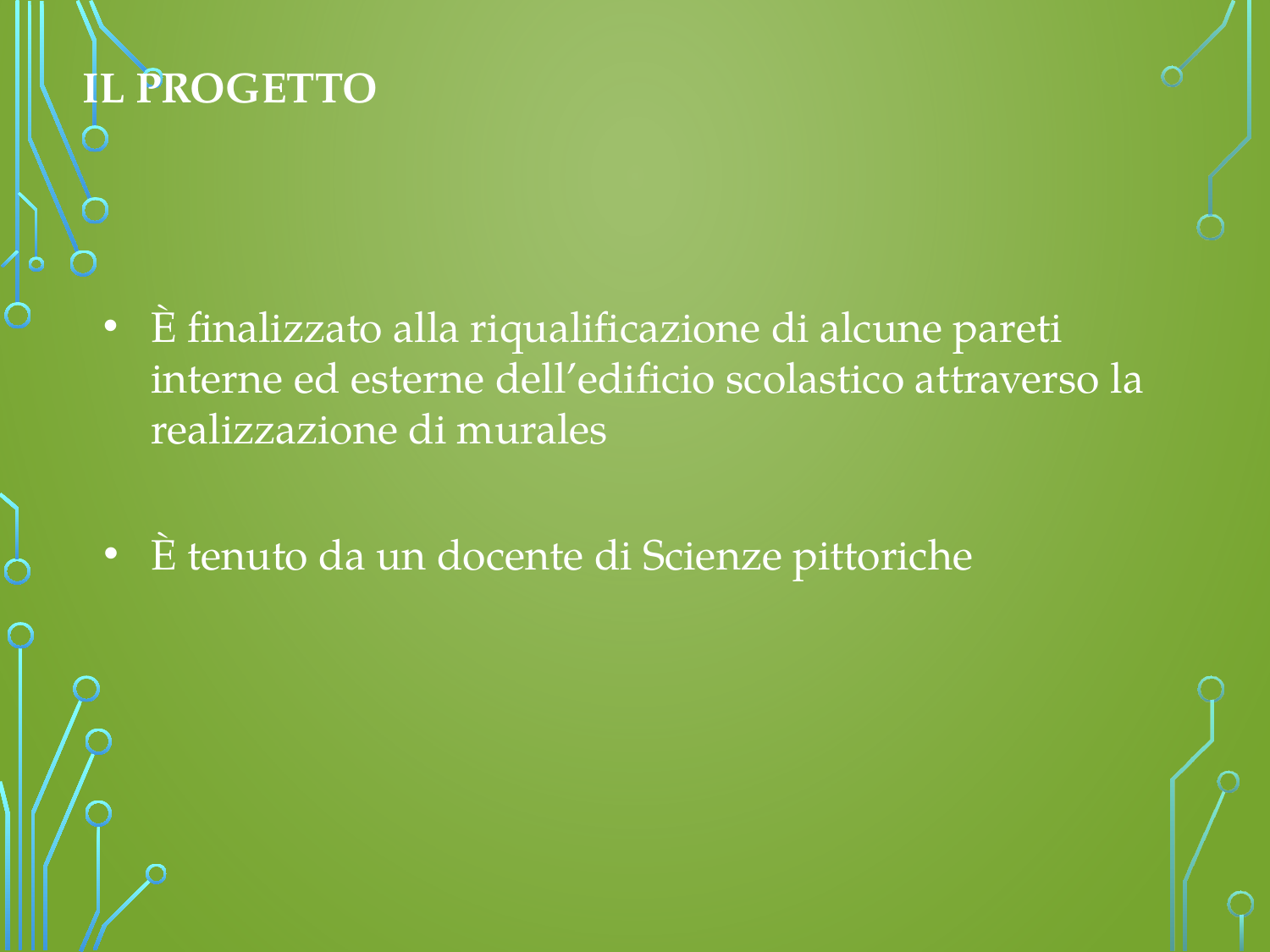

IL PROGETTO
È finalizzato alla riqualificazione di alcune pareti interne ed esterne dell’edificio scolastico attraverso la realizzazione di murales
È tenuto da un docente di Scienze pittoriche